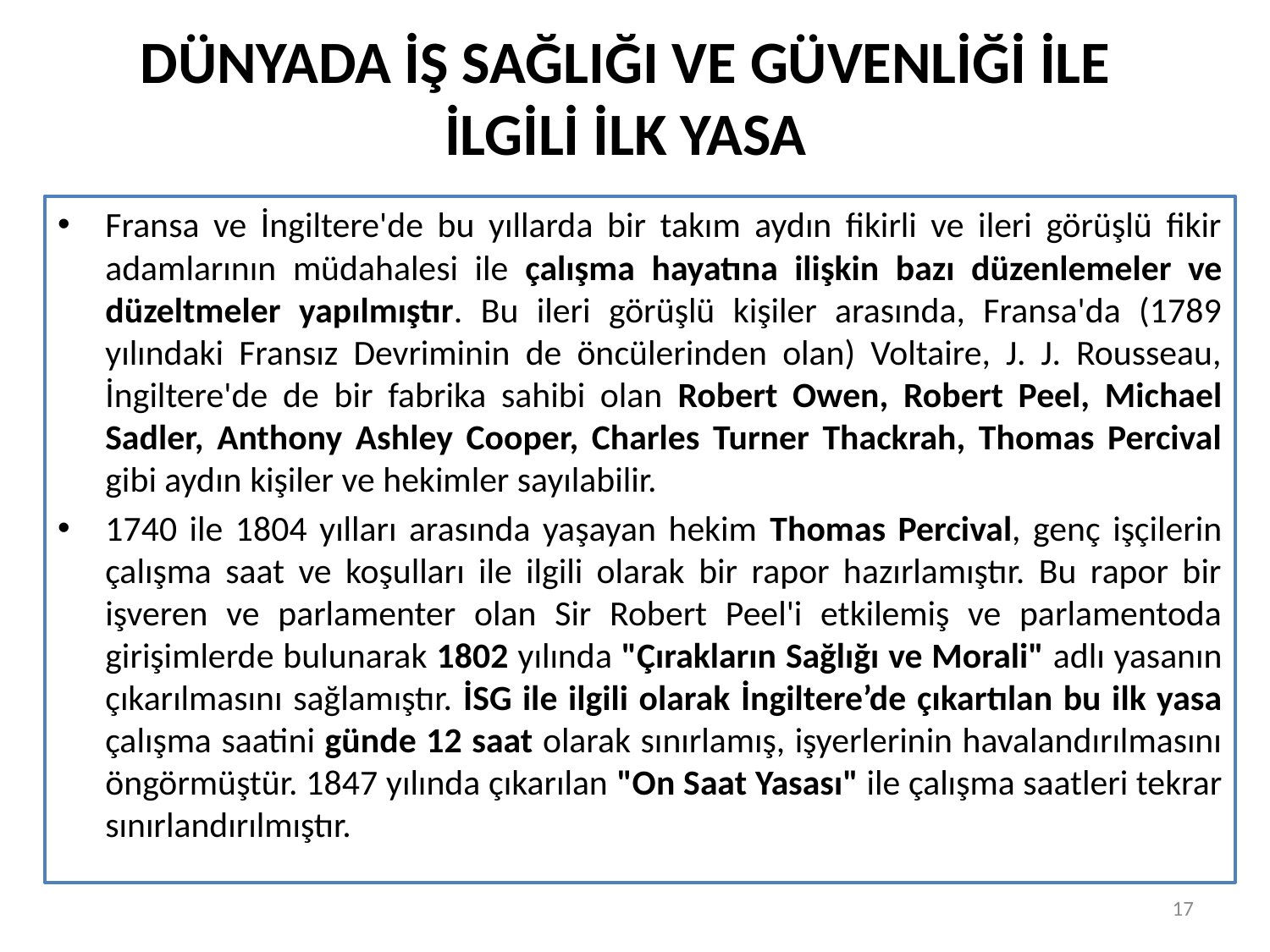

# DÜNYADA İŞ SAĞLIĞI VE GÜVENLİĞİ İLE İLGİLİ İLK YASA
Fransa ve İngiltere'de bu yıllarda bir takım aydın fikirli ve ileri görüşlü fikir adamlarının müdahalesi ile çalışma hayatına ilişkin bazı düzenlemeler ve düzeltmeler yapılmıştır. Bu ileri görüşlü kişiler arasında, Fransa'da (1789 yılındaki Fransız Devriminin de öncülerinden olan) Voltaire, J. J. Rousseau, İngiltere'de de bir fabrika sahibi olan Robert Owen, Robert Peel, Michael Sadler, Anthony Ashley Cooper, Charles Turner Thackrah, Thomas Percival gibi aydın kişiler ve hekimler sayılabilir.
1740 ile 1804 yılları arasında yaşayan hekim Thomas Percival, genç işçilerin çalışma saat ve koşulları ile ilgili olarak bir rapor hazırlamıştır. Bu rapor bir işveren ve parlamenter olan Sir Robert Peel'i etkilemiş ve parlamentoda girişimlerde bulunarak 1802 yılında "Çırakların Sağlığı ve Morali" adlı yasanın çıkarılmasını sağlamıştır. İSG ile ilgili olarak İngiltere’de çıkartılan bu ilk yasa çalışma saatini günde 12 saat olarak sınırlamış, işyerlerinin havalandırılmasını öngörmüştür. 1847 yılında çıkarılan "On Saat Yasası" ile çalışma saatleri tekrar sınırlandırılmıştır.
17